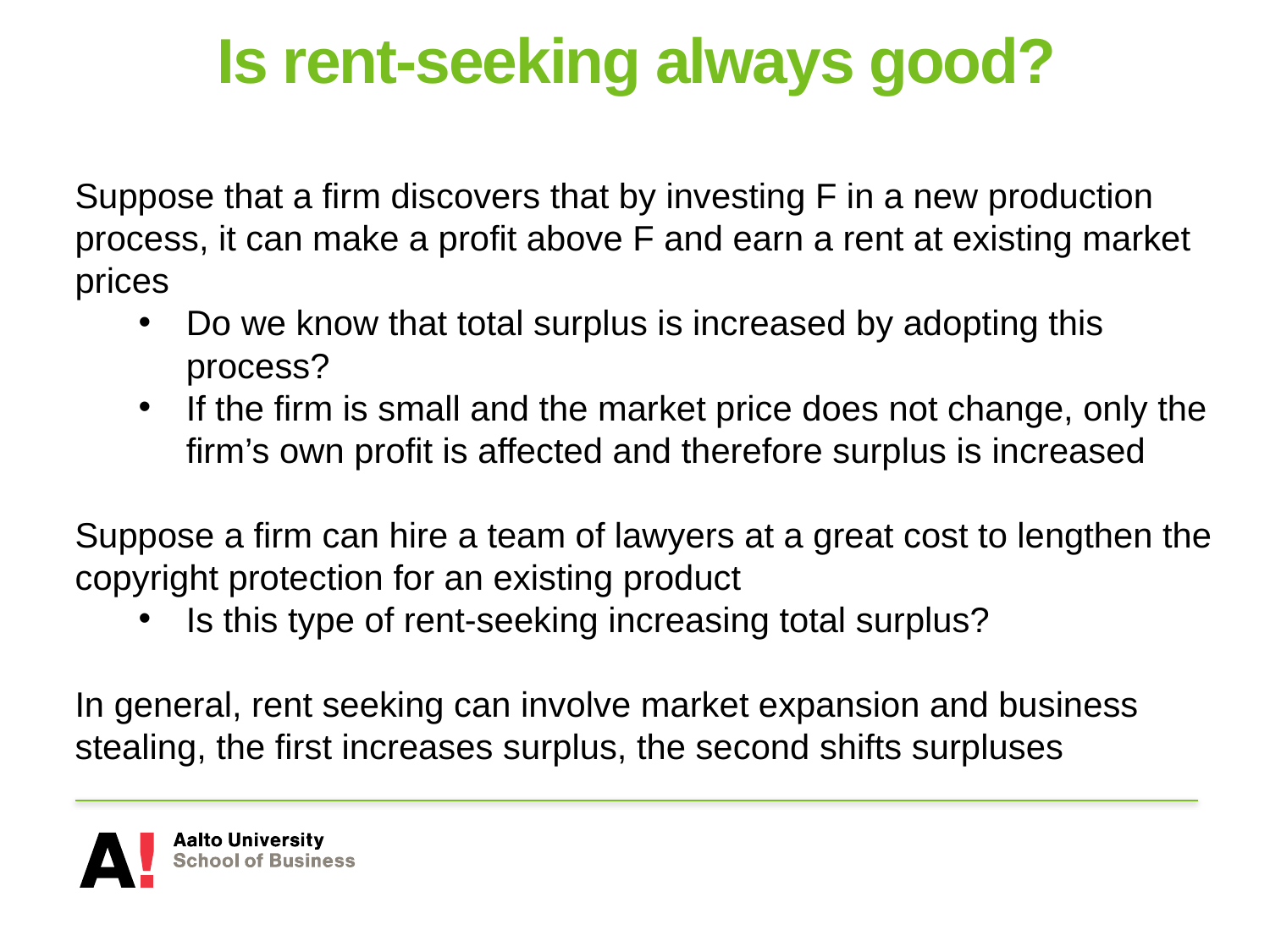

# Is rent-seeking always good?
Suppose that a firm discovers that by investing F in a new production process, it can make a profit above F and earn a rent at existing market prices
Do we know that total surplus is increased by adopting this process?
If the firm is small and the market price does not change, only the firm’s own profit is affected and therefore surplus is increased

Suppose a firm can hire a team of lawyers at a great cost to lengthen the copyright protection for an existing product
Is this type of rent-seeking increasing total surplus?

In general, rent seeking can involve market expansion and business stealing, the first increases surplus, the second shifts surpluses